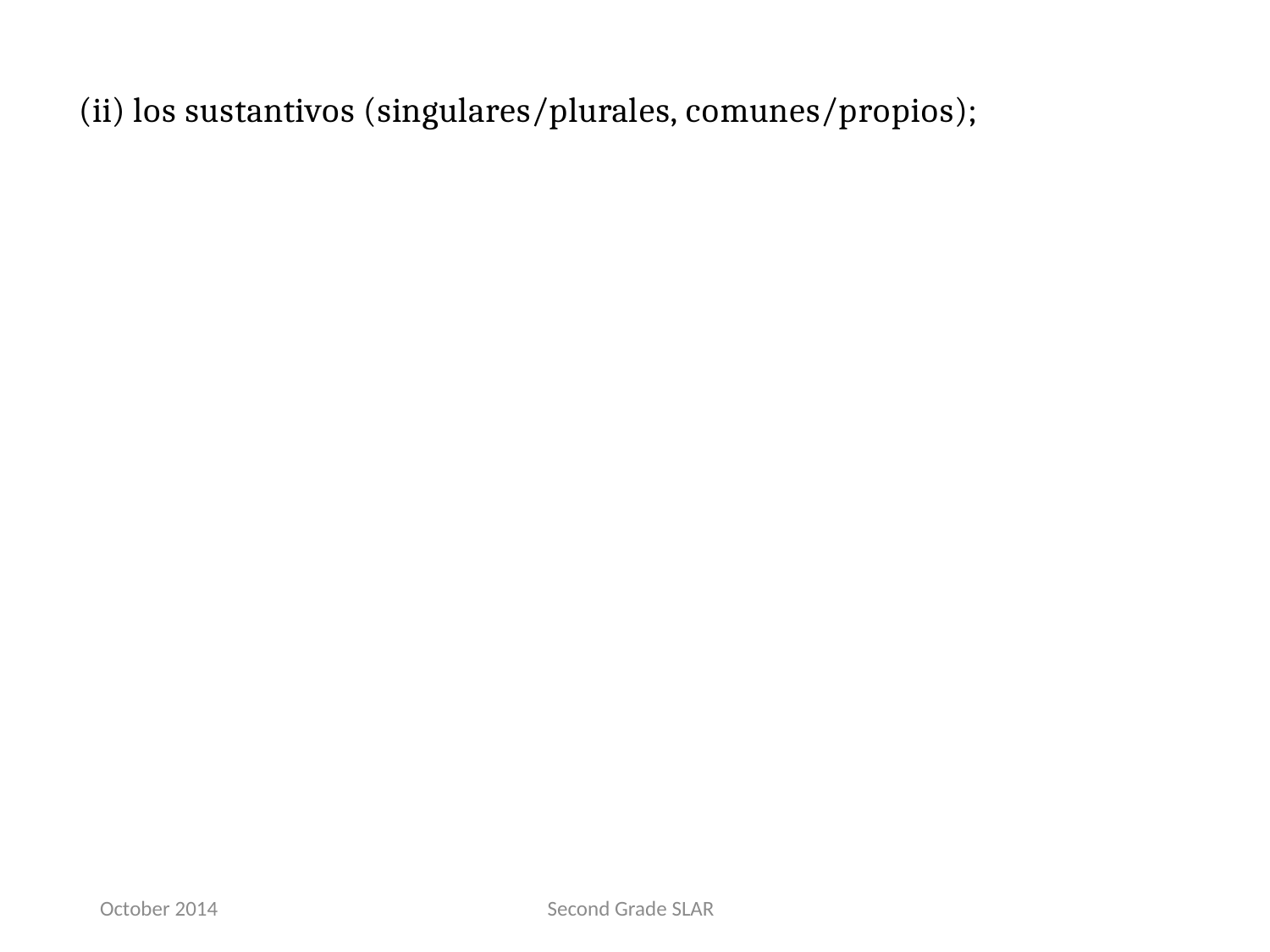

(ii) los sustantivos (singulares/plurales, comunes/propios);

October 2014
Second Grade SLAR